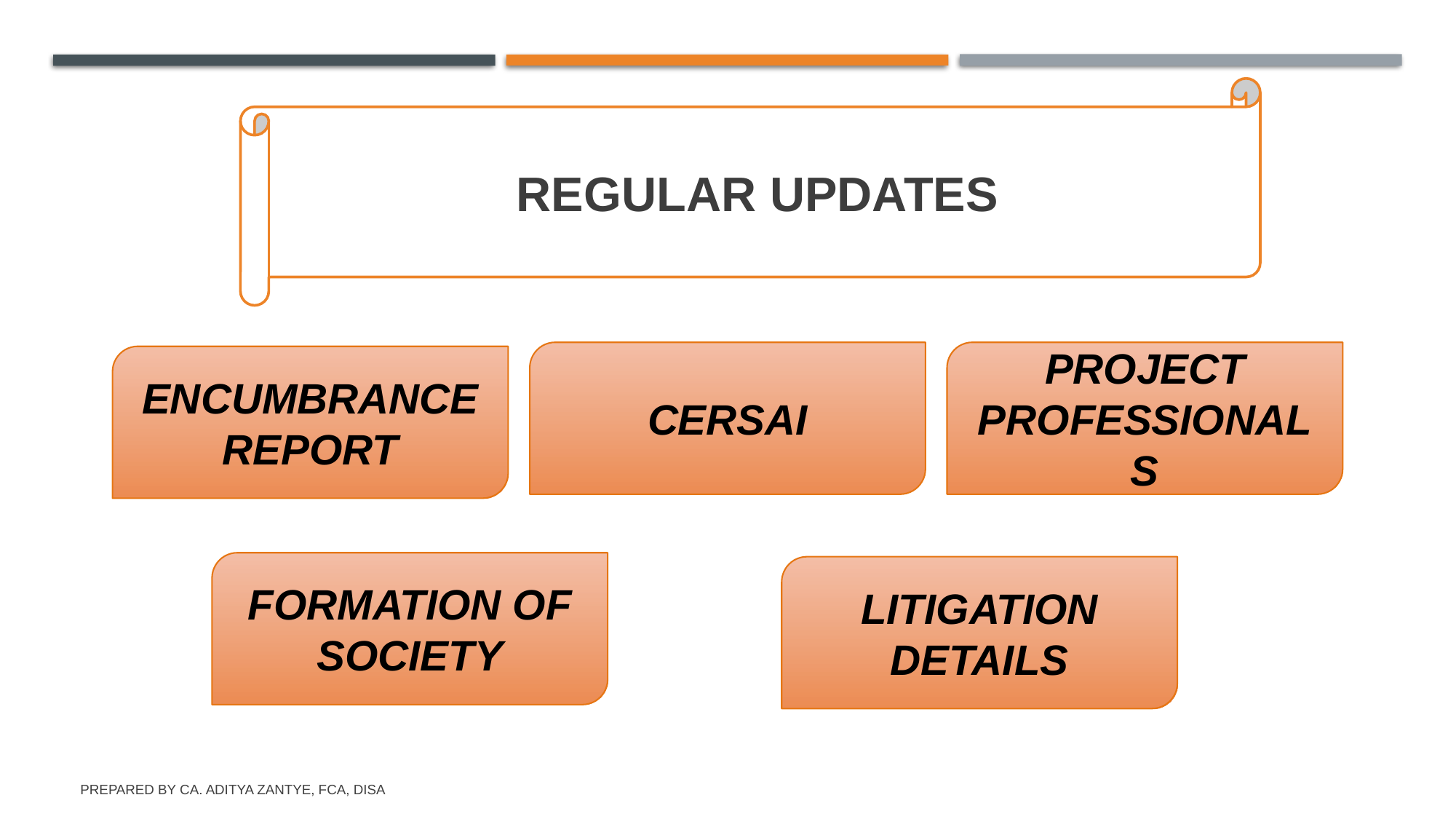

REGULAR UPDATES
PROJECT PROFESSIONALS
CERSAI
ENCUMBRANCE REPORT
FORMATION OF SOCIETY
LITIGATION DETAILS
Prepared by CA. Aditya Zantye, FCA, DISA